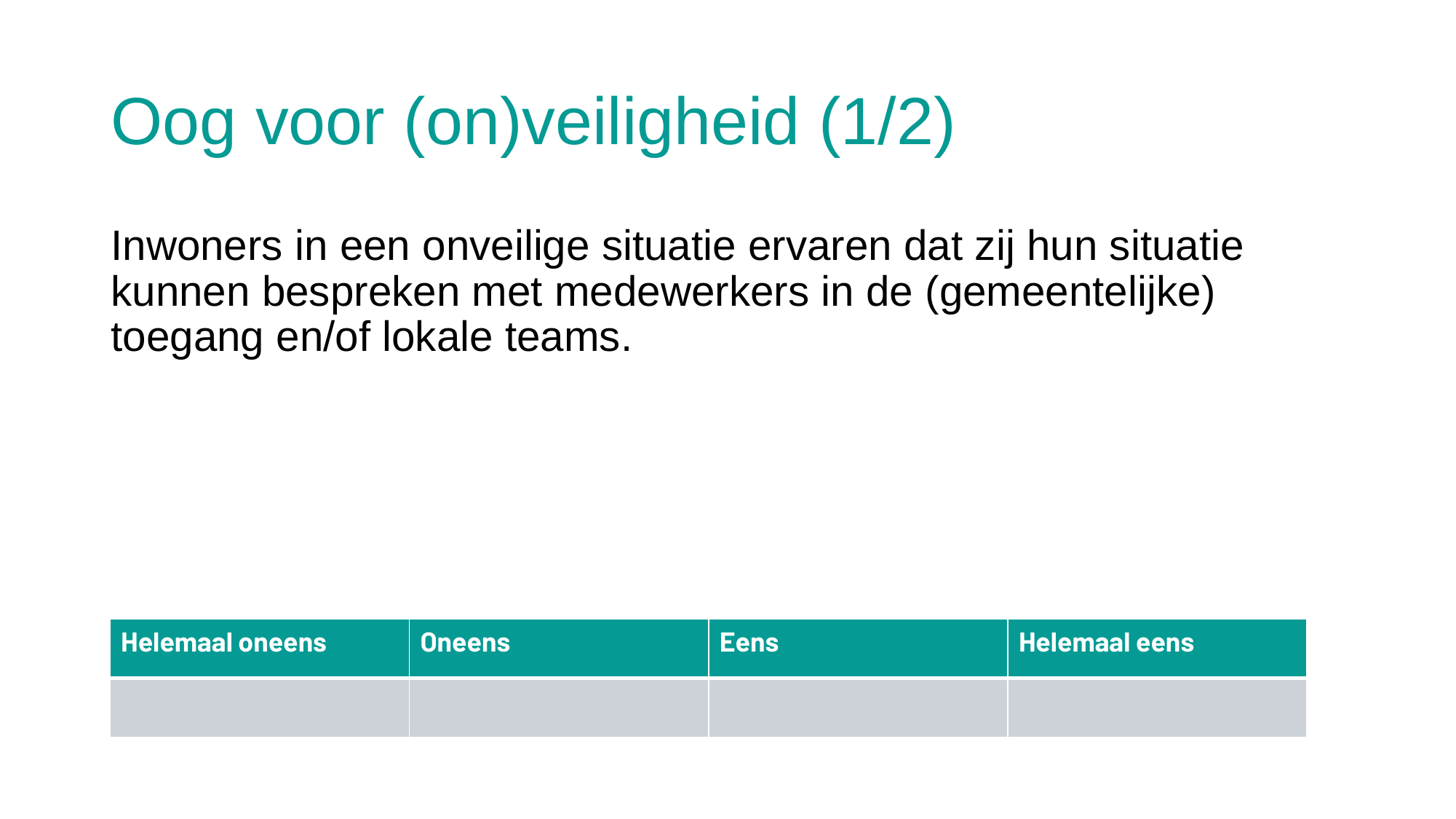

# Oog voor (on)veiligheid (1/2)
Inwoners in een onveilige situatie ervaren dat zij hun situatie kunnen bespreken met medewerkers in de (gemeentelijke) toegang en/of lokale teams.
| Helemaal oneens | Oneens | Eens | Helemaal eens |
| --- | --- | --- | --- |
|  |  |  |  |